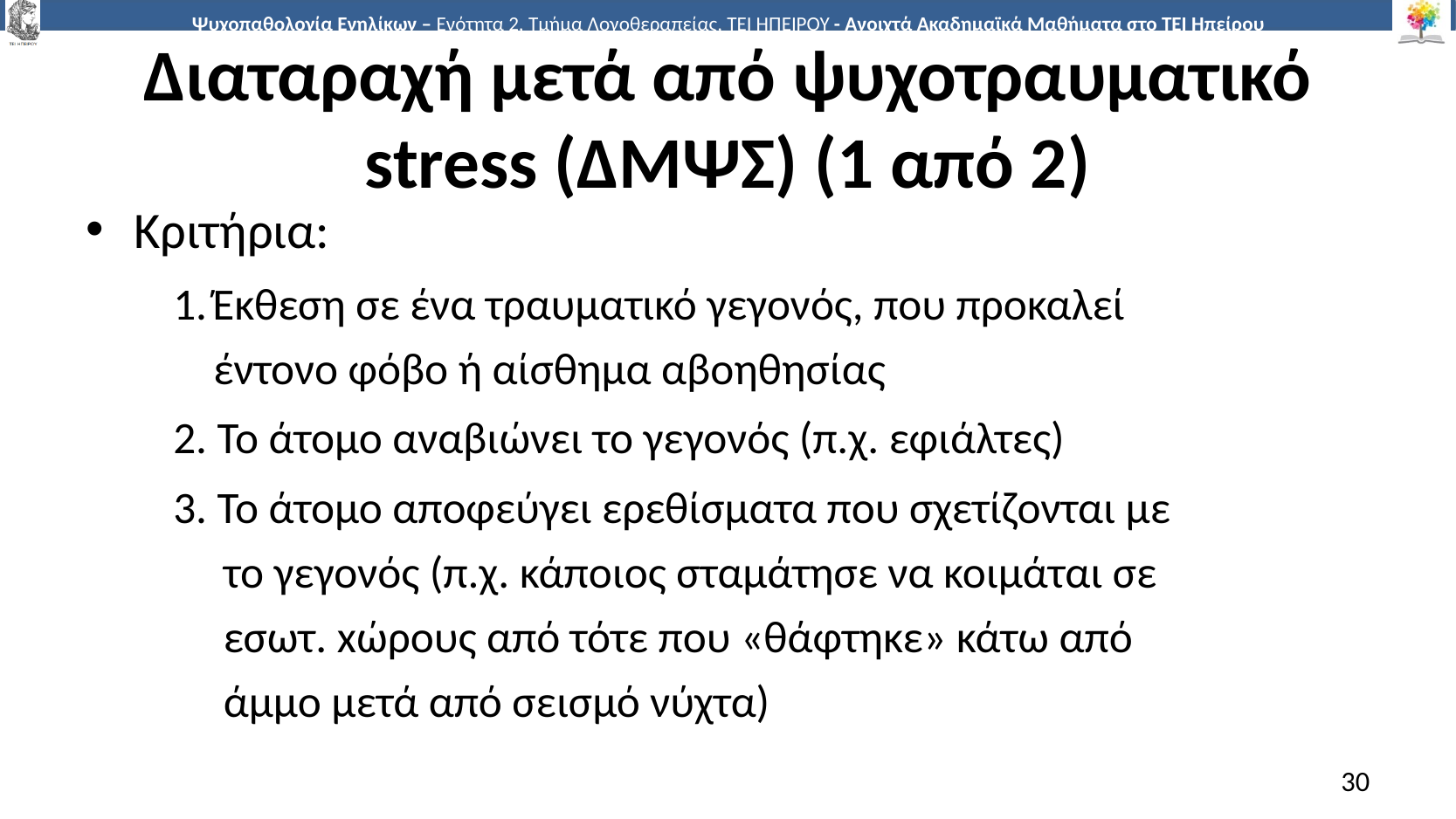

# Διαταραχή μετά από ψυχοτραυματικό stress (ΔΜΨΣ) (1 από 2)
Κριτήρια:
1. Έκθεση σε ένα τραυματικό γεγονός, που προκαλεί
    έντονο φόβο ή αίσθημα αβοηθησίας
2. Το άτομο αναβιώνει το γεγονός (π.χ. εφιάλτες)
3. Το άτομο αποφεύγει ερεθίσματα που σχετίζονται με
     το γεγονός (π.χ. κάποιος σταμάτησε να κοιμάται σε
     εσωτ. xώρους από τότε που «θάφτηκε» κάτω από
     άμμο μετά από σεισμό νύχτα)

30